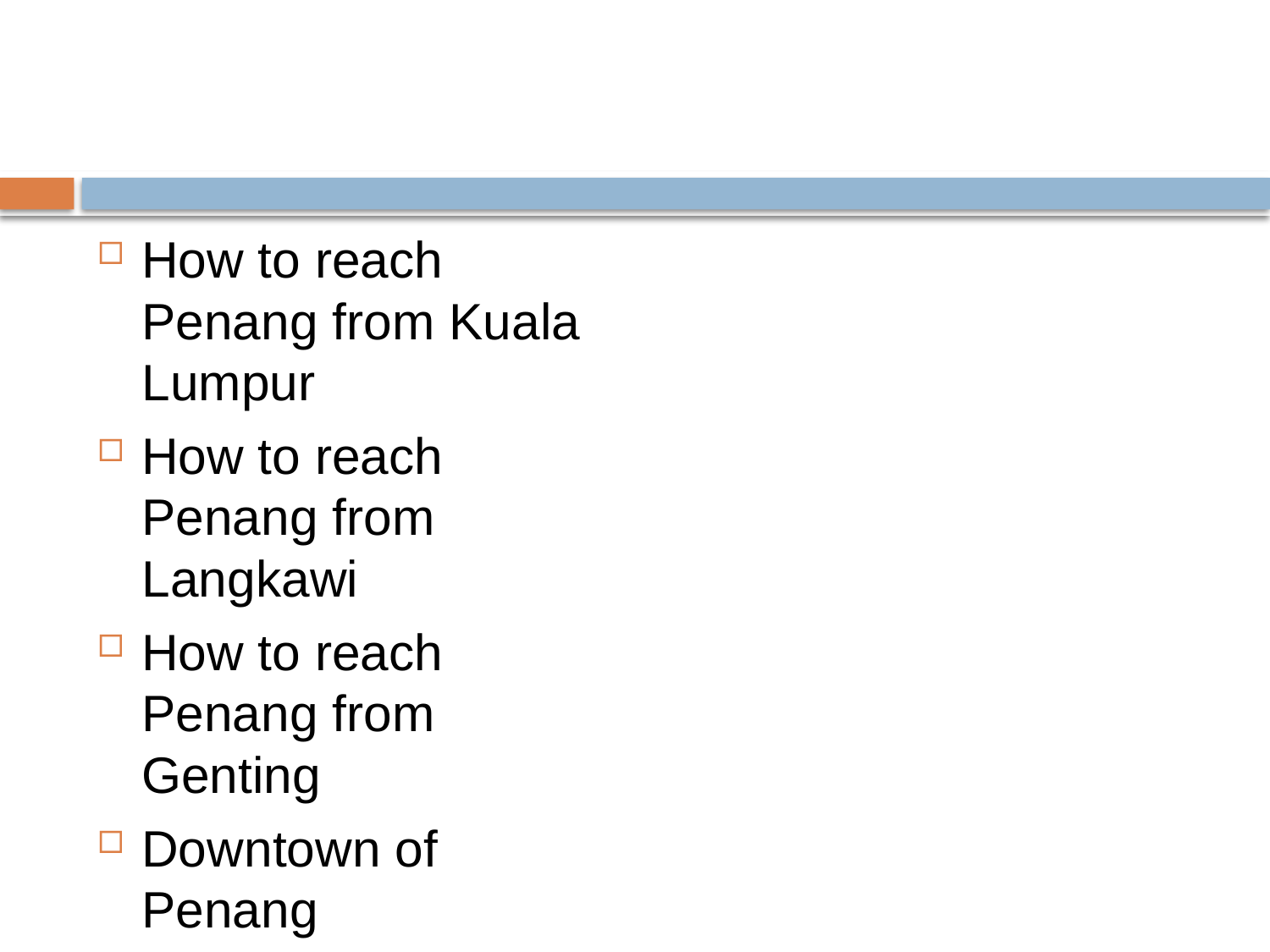

#
How to reach Penang from Kuala Lumpur
How to reach Penang from Langkawi
How to reach Penang from Genting
Downtown of Penang
Best 2 beaches of Penang